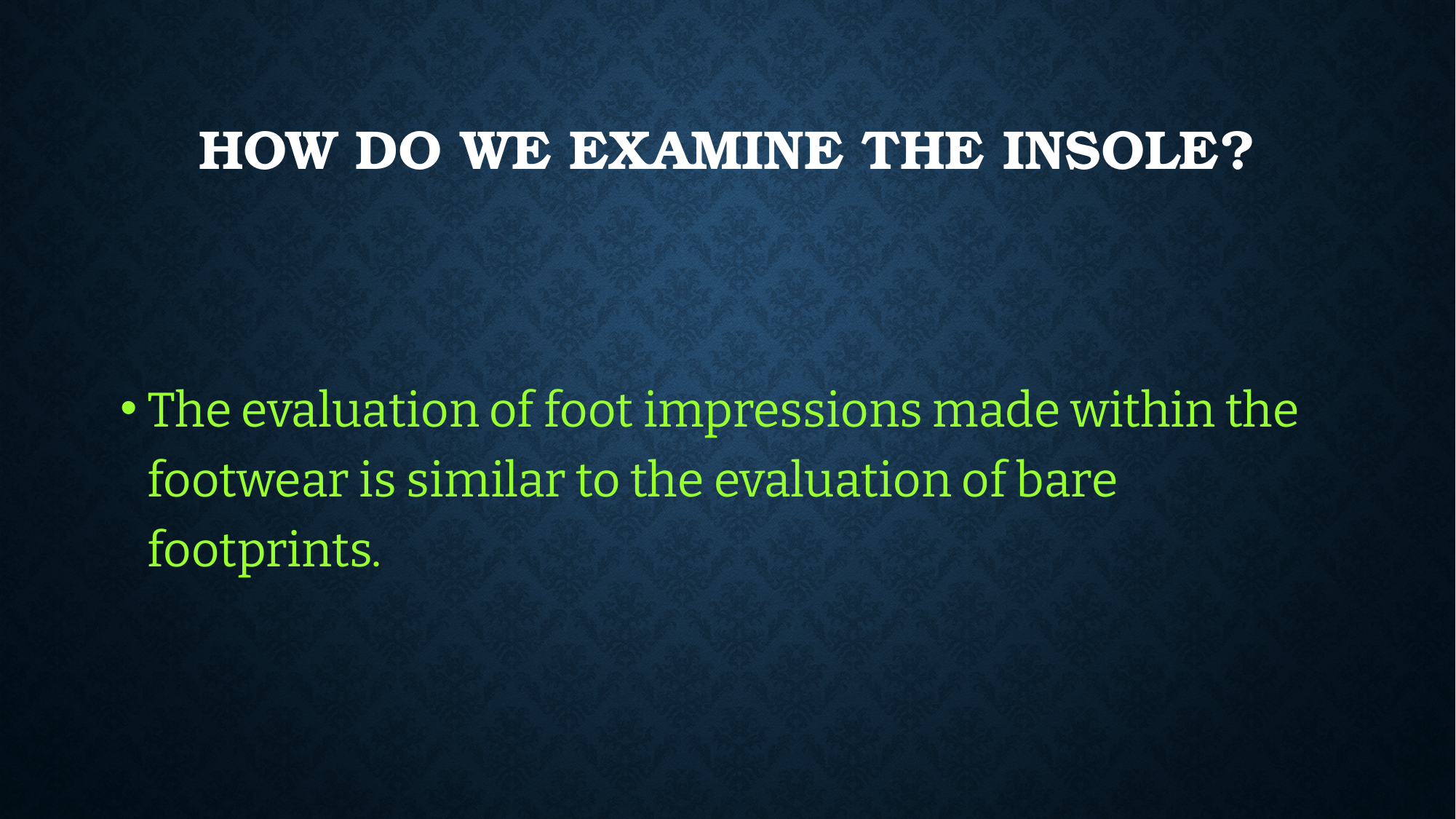

# HOW DO WE EXAMINE THE INSOLE?
The evaluation of foot impressions made within the footwear is similar to the evaluation of bare footprints.